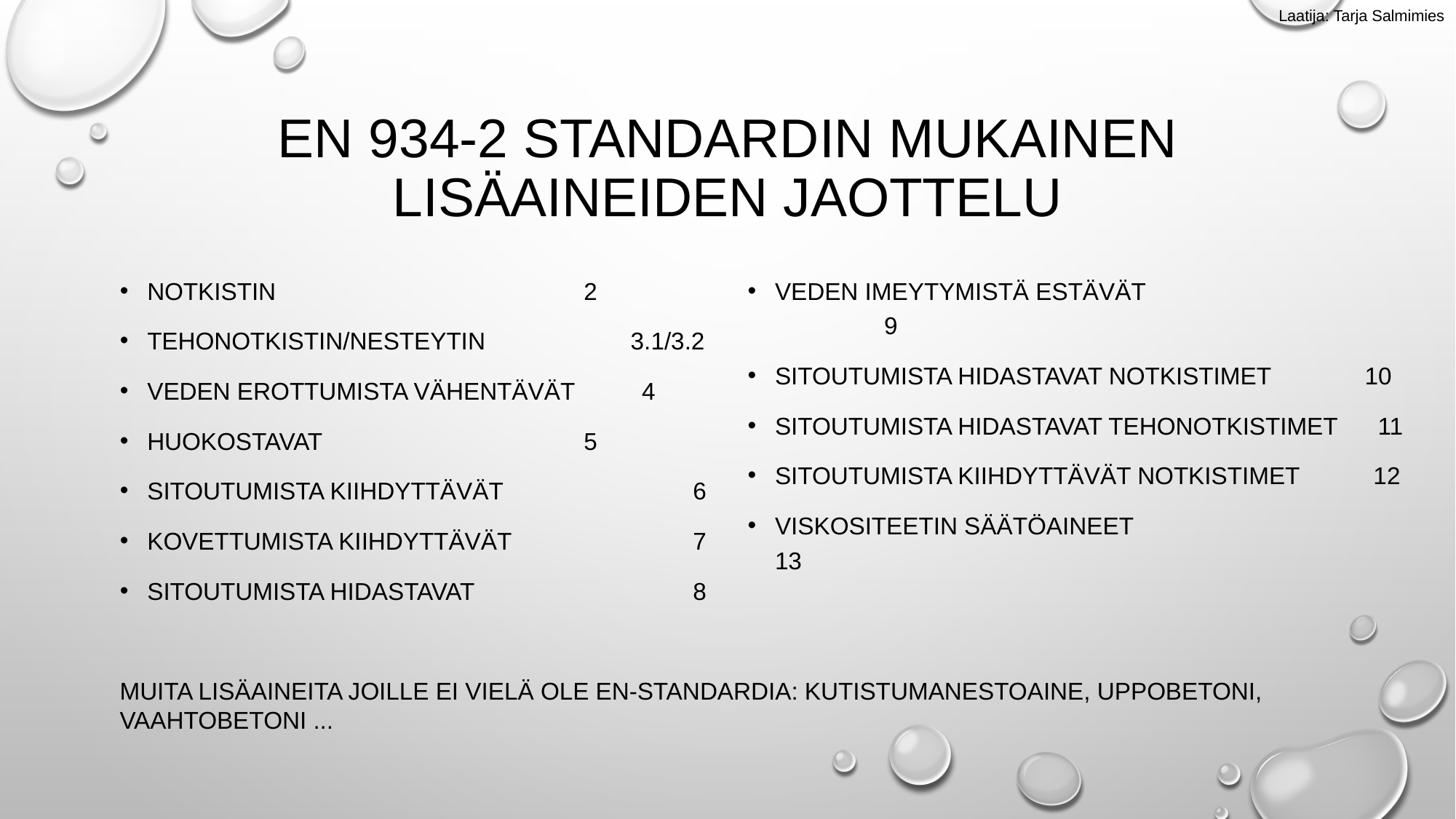

Laatija: Tarja Salmimies
# EN 934-2 STANDARDIN MUKAINEN LISÄAINEIDEN JAOTTELU
VEDEN IMEYTYMISTÄ ESTÄVÄT			9
SITOUTUMISTA HIDASTAVAT NOTKISTIMET              10
SITOUTUMISTA HIDASTAVAT TEHONOTKISTIMET      11
SITOUTUMISTA KIIHDYTTÄVÄT NOTKISTIMET           12
VISKOSITEETIN SÄÄTÖAINEET		              13
NOTKISTIN			2
TEHONOTKISTIN/NESTEYTIN	       3.1/3.2
VEDEN EROTTUMISTA VÄHENTÄVÄT          4
HUOKOSTAVAT 			5
SITOUTUMISTA KIIHDYTTÄVÄT 		6
KOVETTUMISTA KIIHDYTTÄVÄT		7
SITOUTUMISTA HIDASTAVAT		8

MUITA LISÄAINEITA JOILLE EI VIELÄ OLE EN-STANDARDIA: KUTISTUMANESTOAINE, UPPOBETONI, VAAHTOBETONI ...